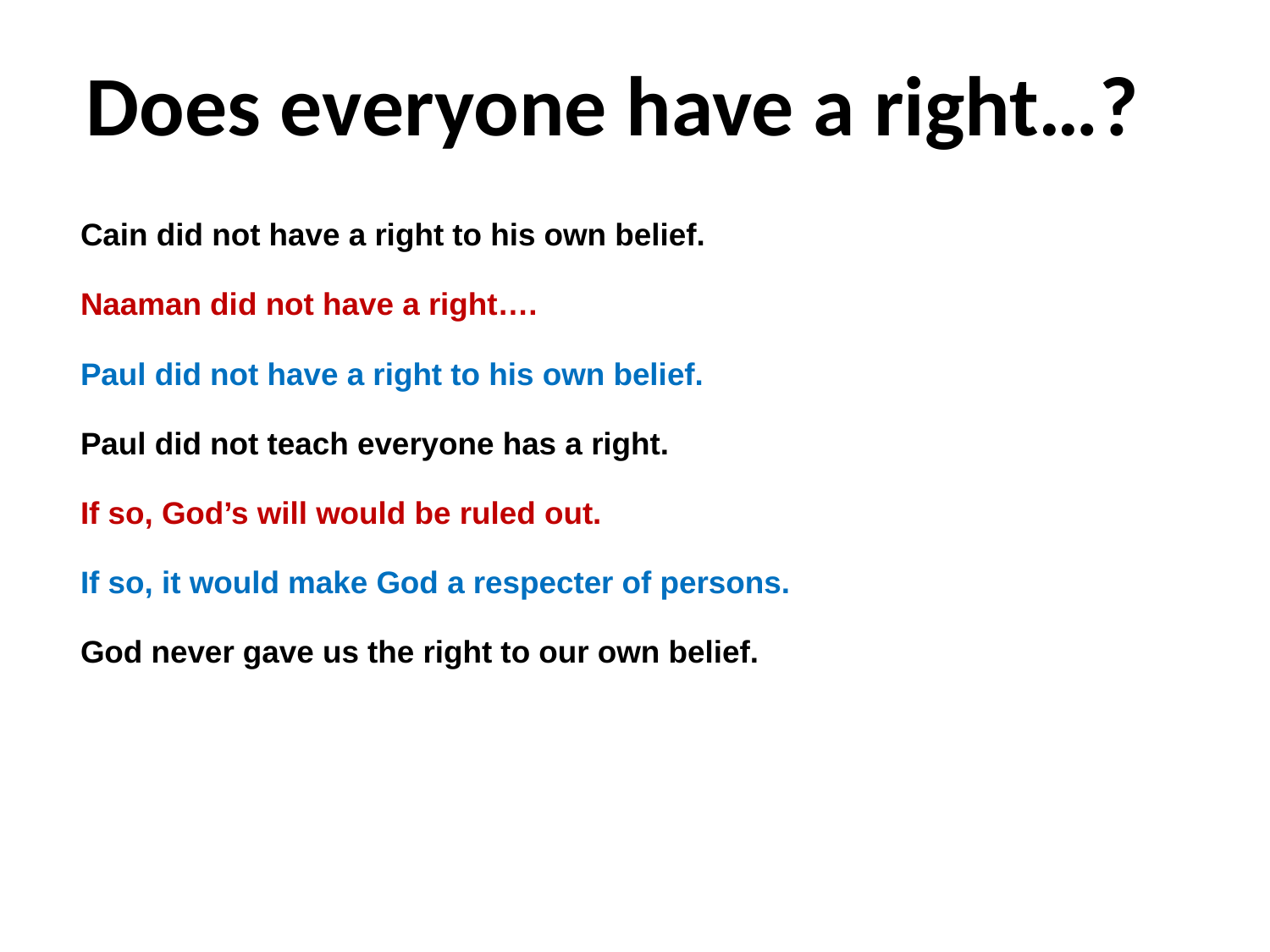

Does everyone have a right…?
Cain did not have a right to his own belief.
Naaman did not have a right….
Paul did not have a right to his own belief.
Paul did not teach everyone has a right.
If so, God’s will would be ruled out.
If so, it would make God a respecter of persons.
God never gave us the right to our own belief.